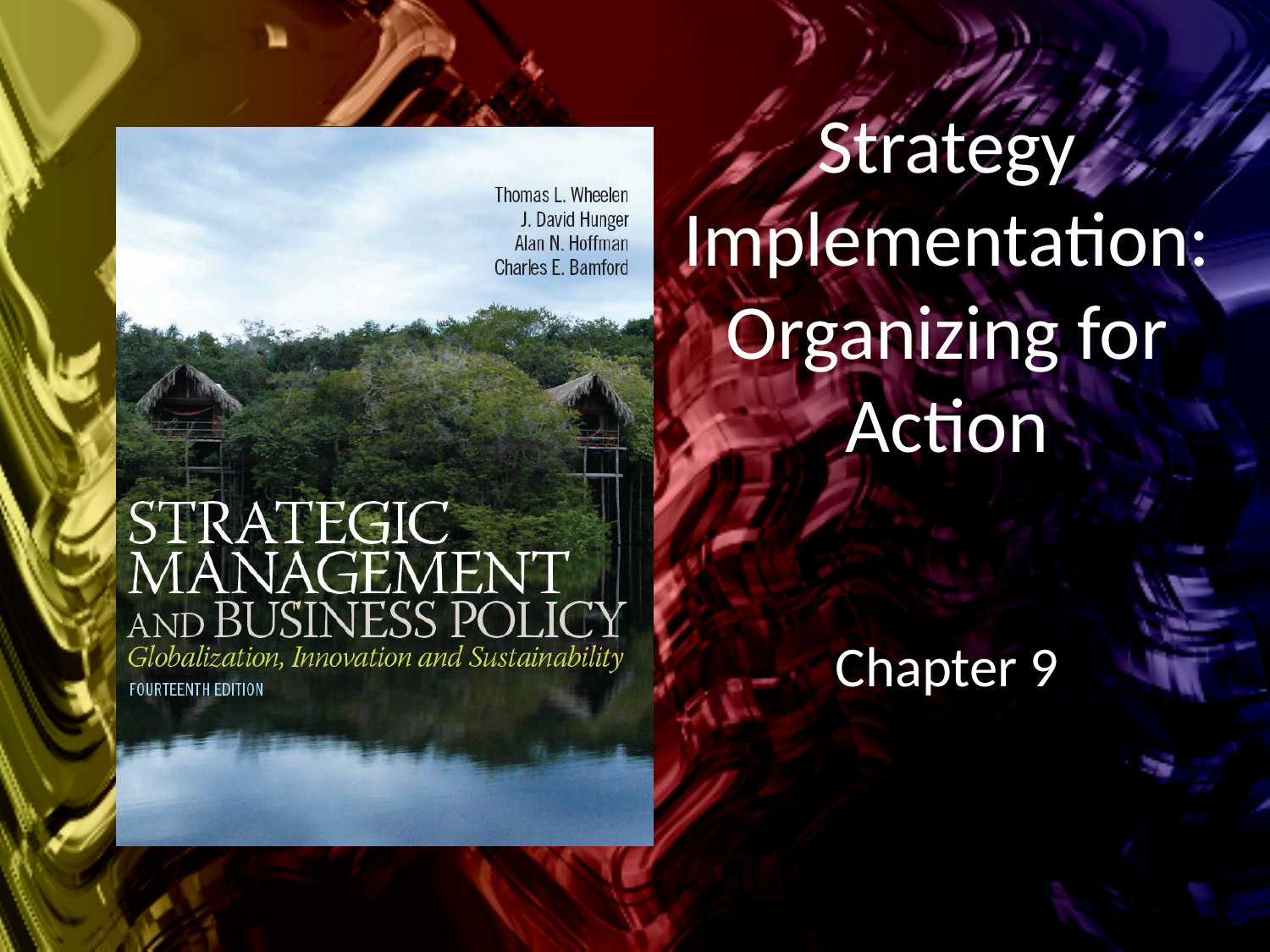

# Strategy Implementation: Organizing for Action
Chapter 9